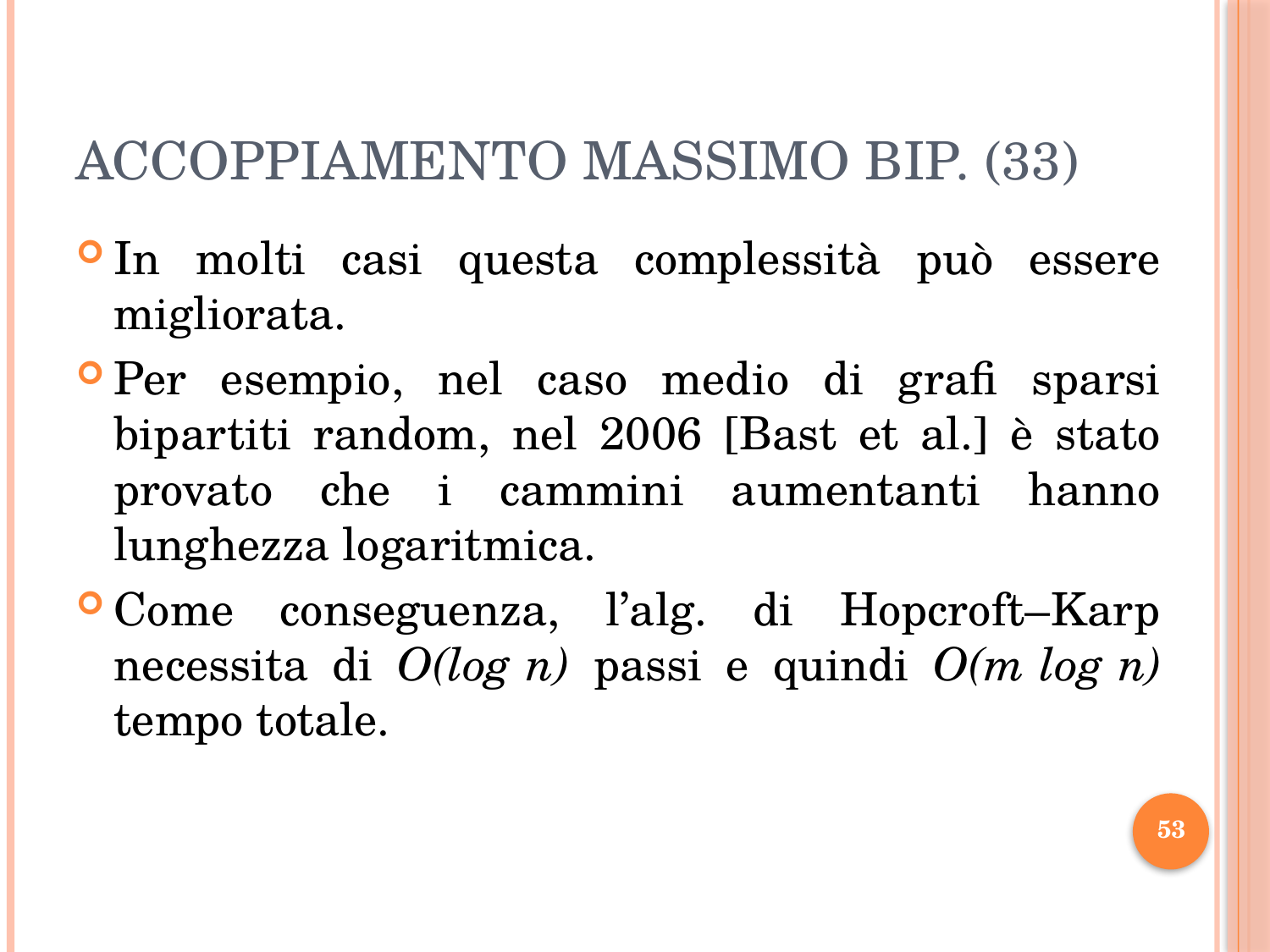

# Accoppiamento Massimo Bip. (33)
In molti casi questa complessità può essere migliorata.
Per esempio, nel caso medio di grafi sparsi bipartiti random, nel 2006 [Bast et al.] è stato provato che i cammini aumentanti hanno lunghezza logaritmica.
Come conseguenza, l’alg. di Hopcroft–Karp necessita di O(log n) passi e quindi O(m log n) tempo totale.
53